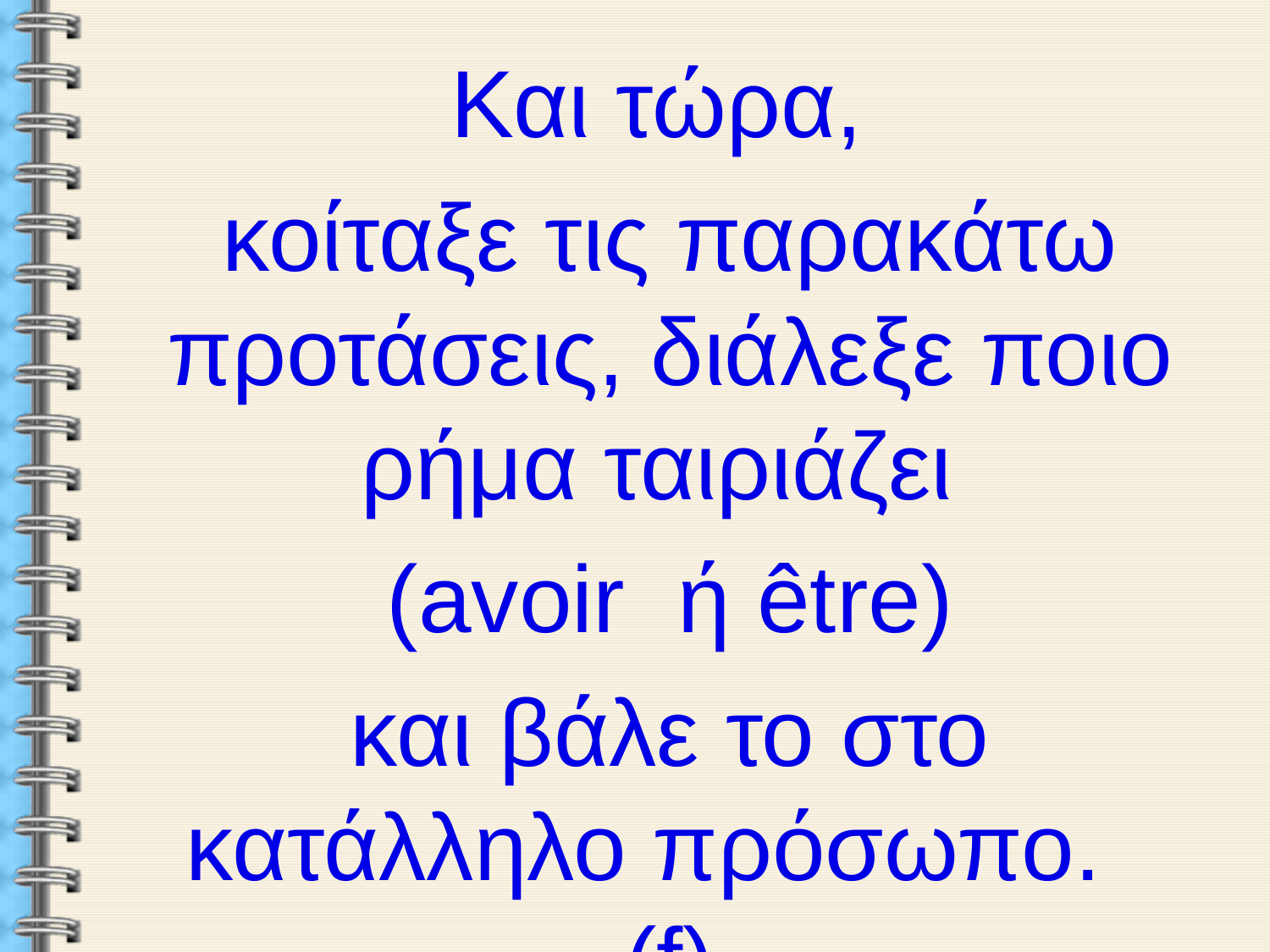

Και τώρα,
κοίταξε τις παρακάτω προτάσεις, διάλεξε ποιο ρήμα ταιριάζει
(avoir  ή être)
και βάλε το στο κατάλληλο πρόσωπο.   (f)